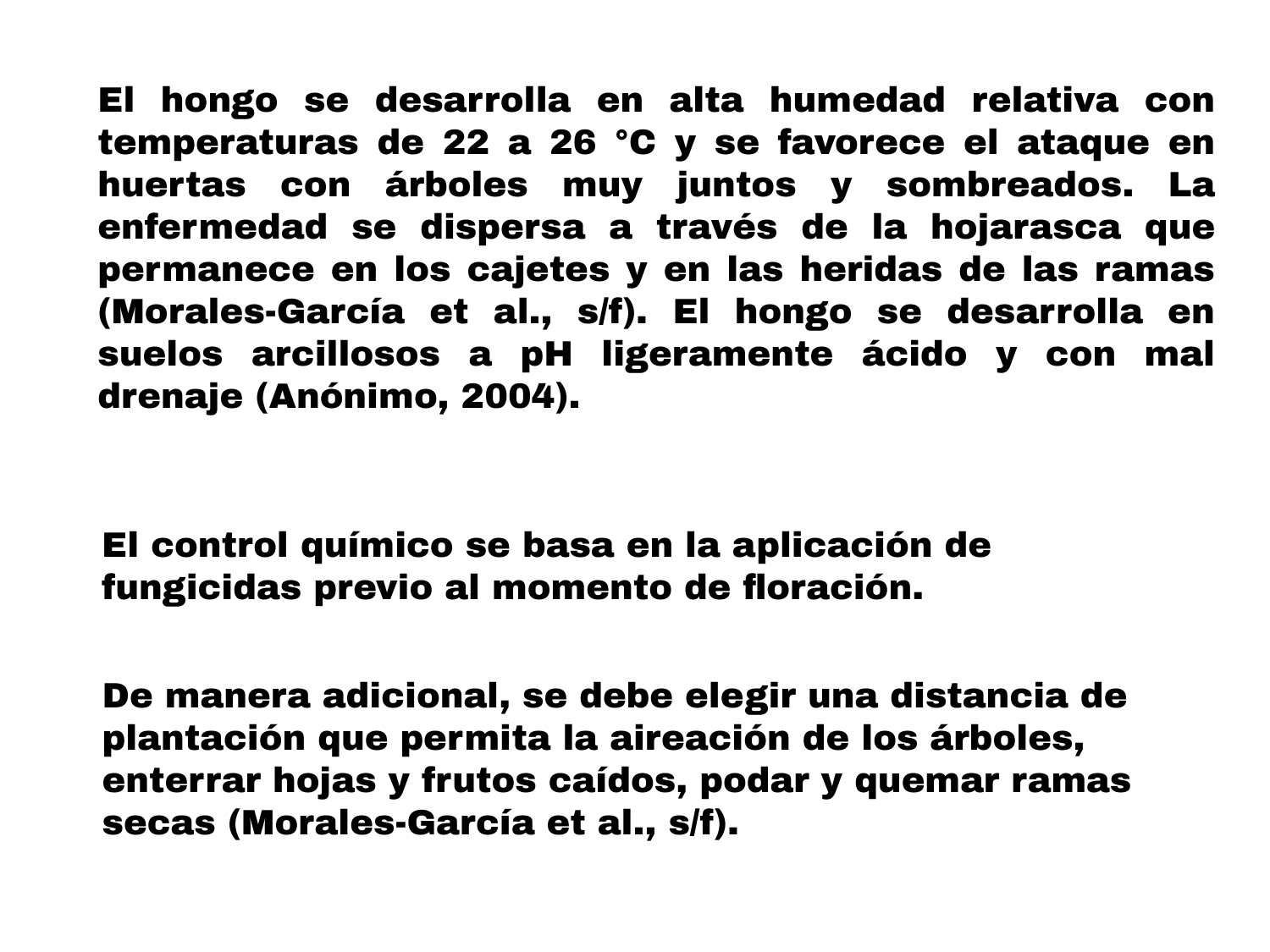

# El hongo se desarrolla en alta humedad relativa con temperaturas de 22 a 26 °C y se favorece el ataque en huertas con árboles muy juntos y sombreados. La enfermedad se dispersa a través de la hojarasca que permanece en los cajetes y en las heridas de las ramas (Morales-García et al., s/f). El hongo se desarrolla en suelos arcillosos a pH ligeramente ácido y con mal drenaje (Anónimo, 2004).
El control químico se basa en la aplicación de fungicidas previo al momento de floración.
De manera adicional, se debe elegir una distancia de plantación que permita la aireación de los árboles, enterrar hojas y frutos caídos, podar y quemar ramas secas (Morales-García et al., s/f).